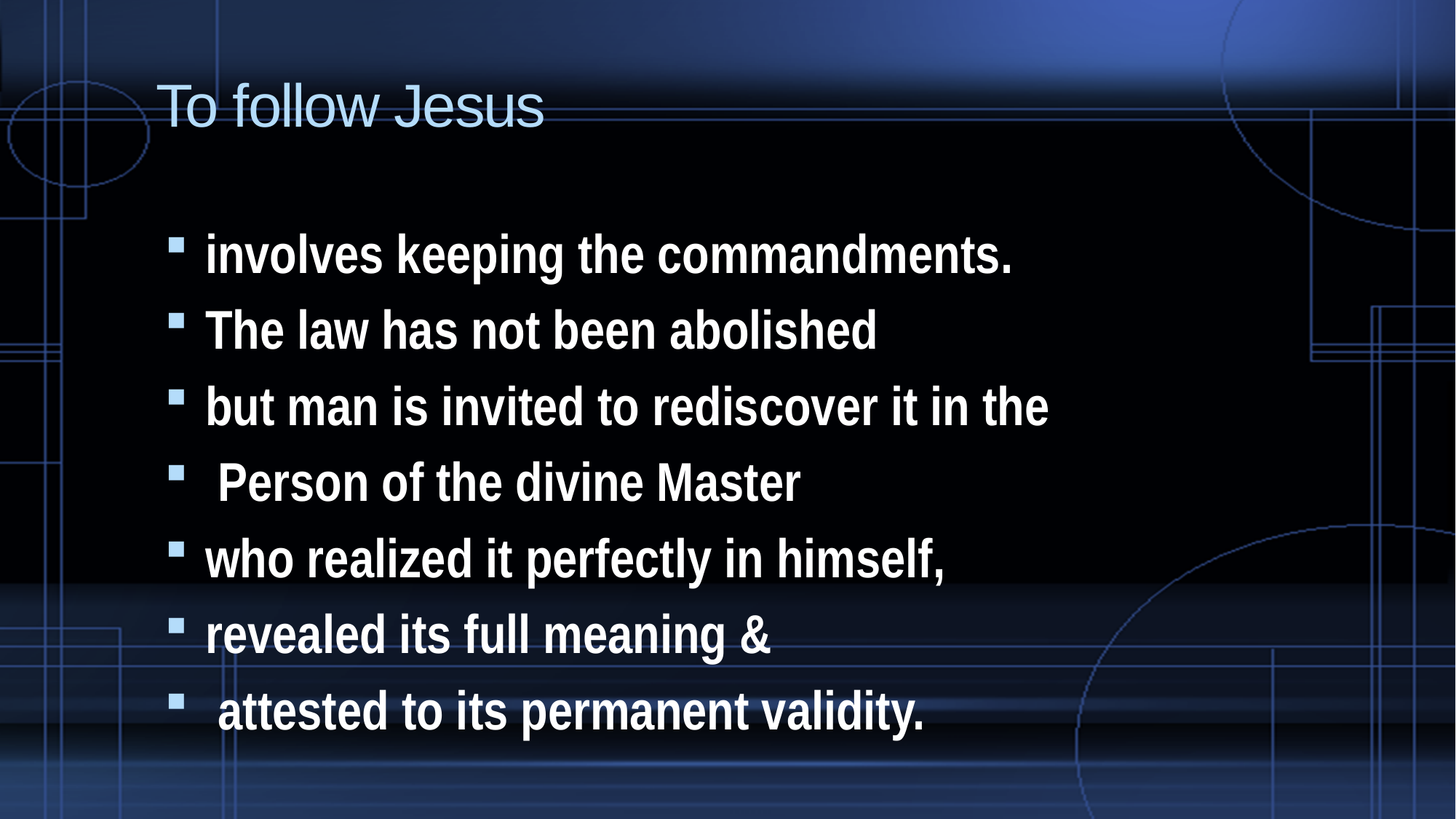

# To follow Jesus
involves keeping the commandments.
The law has not been abolished
but man is invited to rediscover it in the
 Person of the divine Master
who realized it perfectly in himself,
revealed its full meaning &
 attested to its permanent validity.